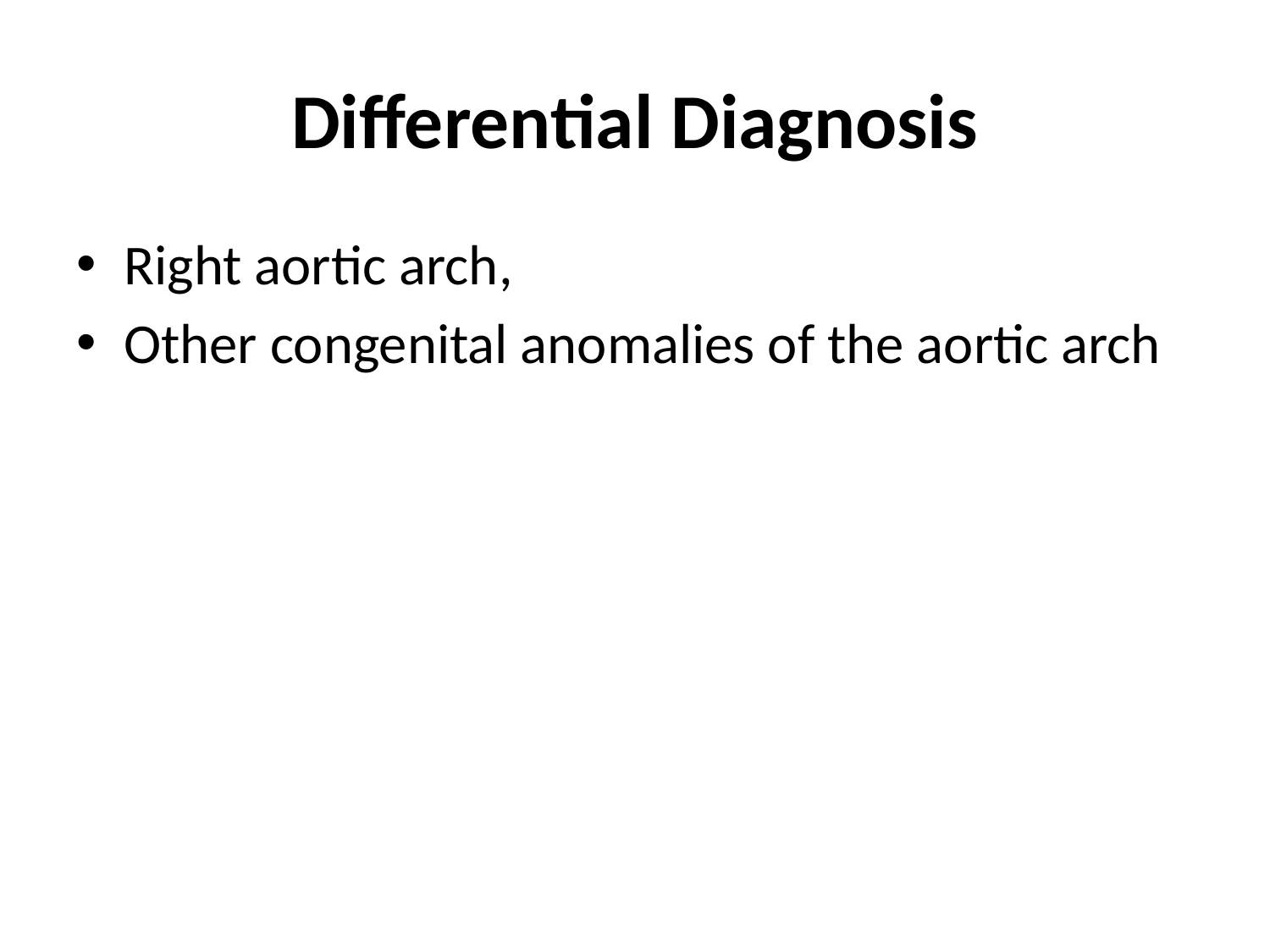

# Differential Diagnosis
Right aortic arch,
Other congenital anomalies of the aortic arch